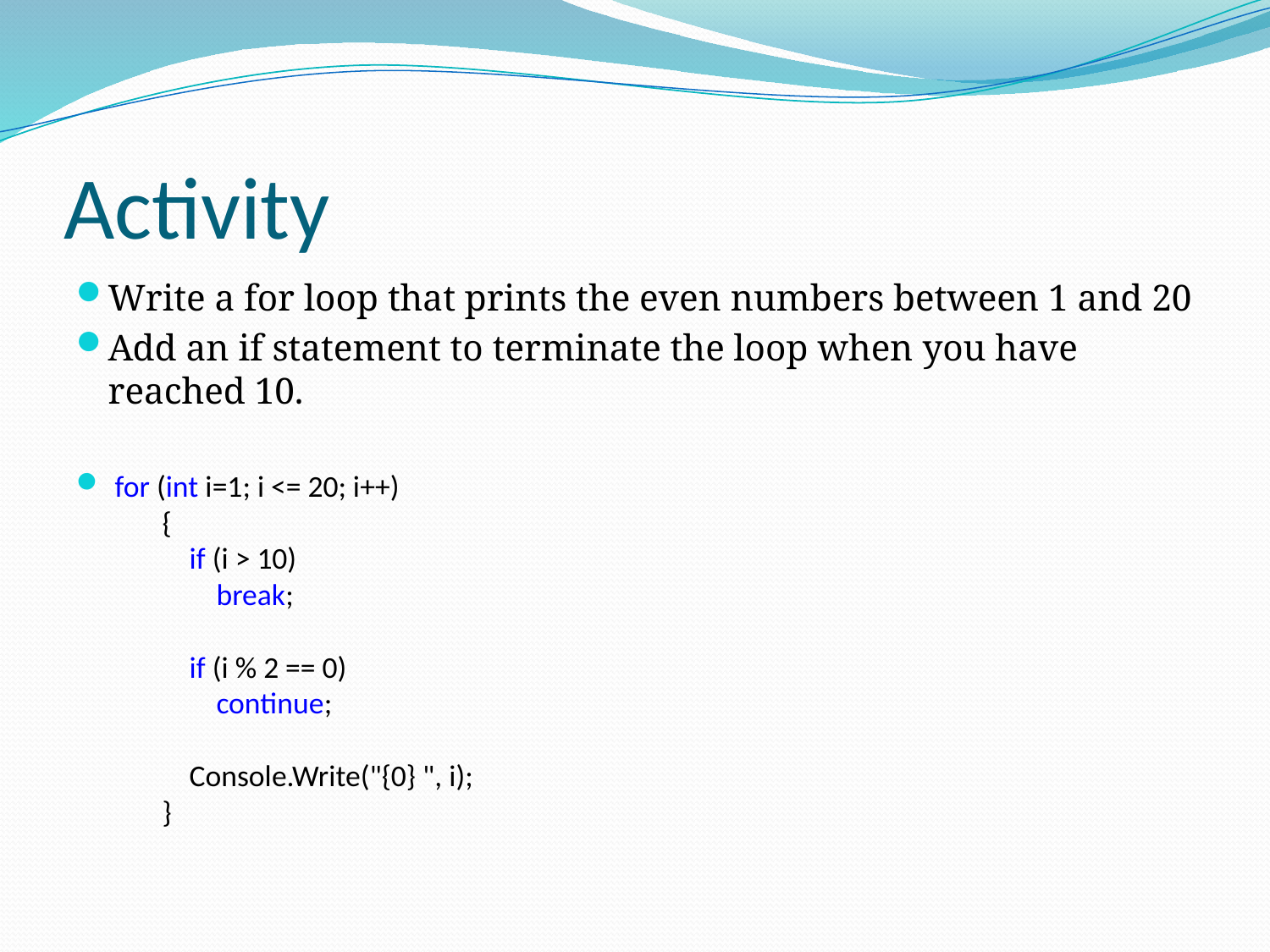

# Activity
Write a for loop that prints the even numbers between 1 and 20
Add an if statement to terminate the loop when you have reached 10.

 for (int i=1; i <= 20; i++)
        {
            if (i > 10)
                break;
            if (i % 2 == 0)
                continue;
            Console.Write("{0} ", i);
        }